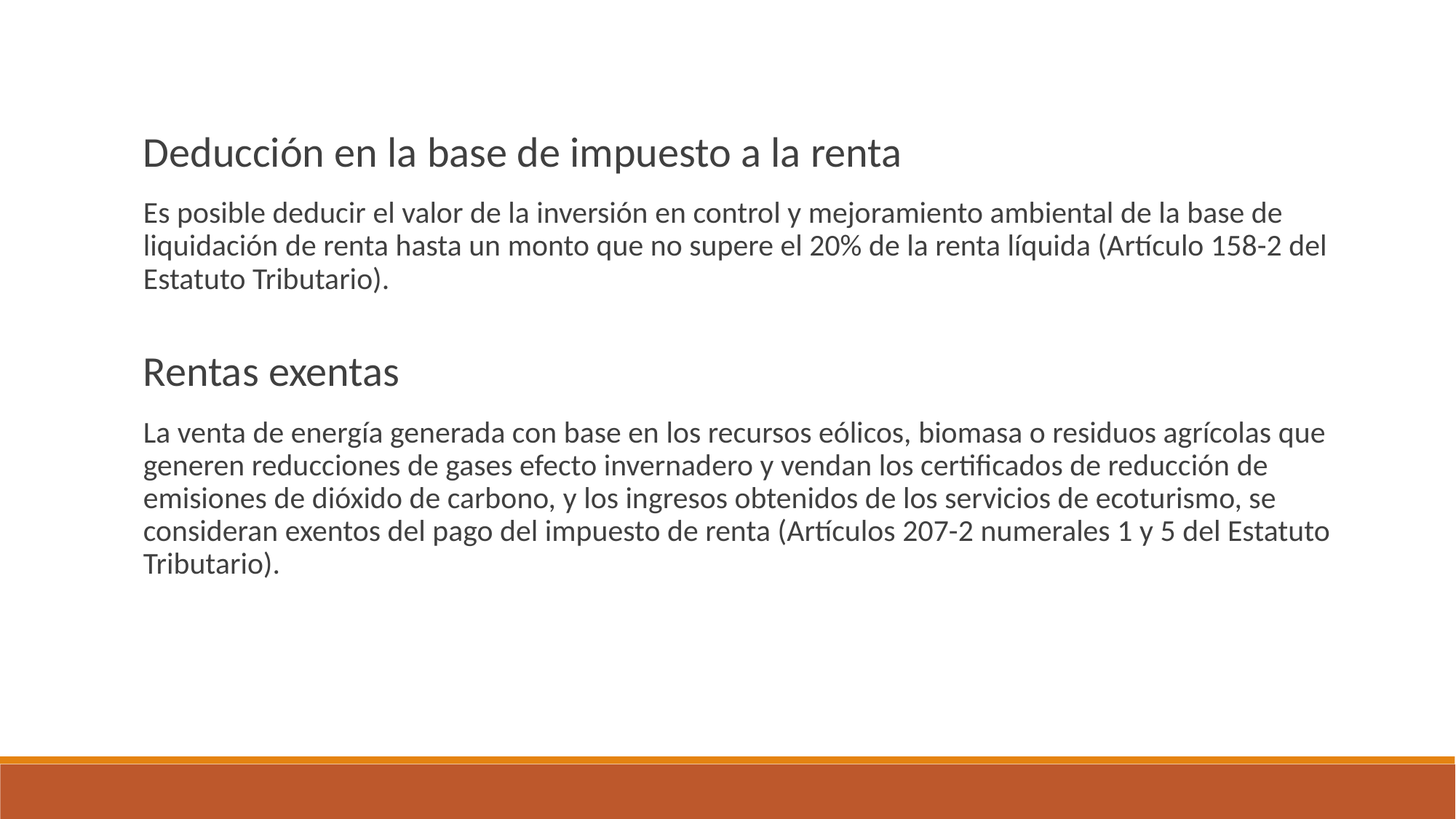

Deducción en la base de impuesto a la renta
Es posible deducir el valor de la inversión en control y mejoramiento ambiental de la base de liquidación de renta hasta un monto que no supere el 20% de la renta líquida (Artículo 158-2 del Estatuto Tributario).
Rentas exentas
La venta de energía generada con base en los recursos eólicos, biomasa o residuos agrícolas que generen reducciones de gases efecto invernadero y vendan los certificados de reducción de emisiones de dióxido de carbono, y los ingresos obtenidos de los servicios de ecoturismo, se consideran exentos del pago del impuesto de renta (Artículos 207-2 numerales 1 y 5 del Estatuto Tributario).